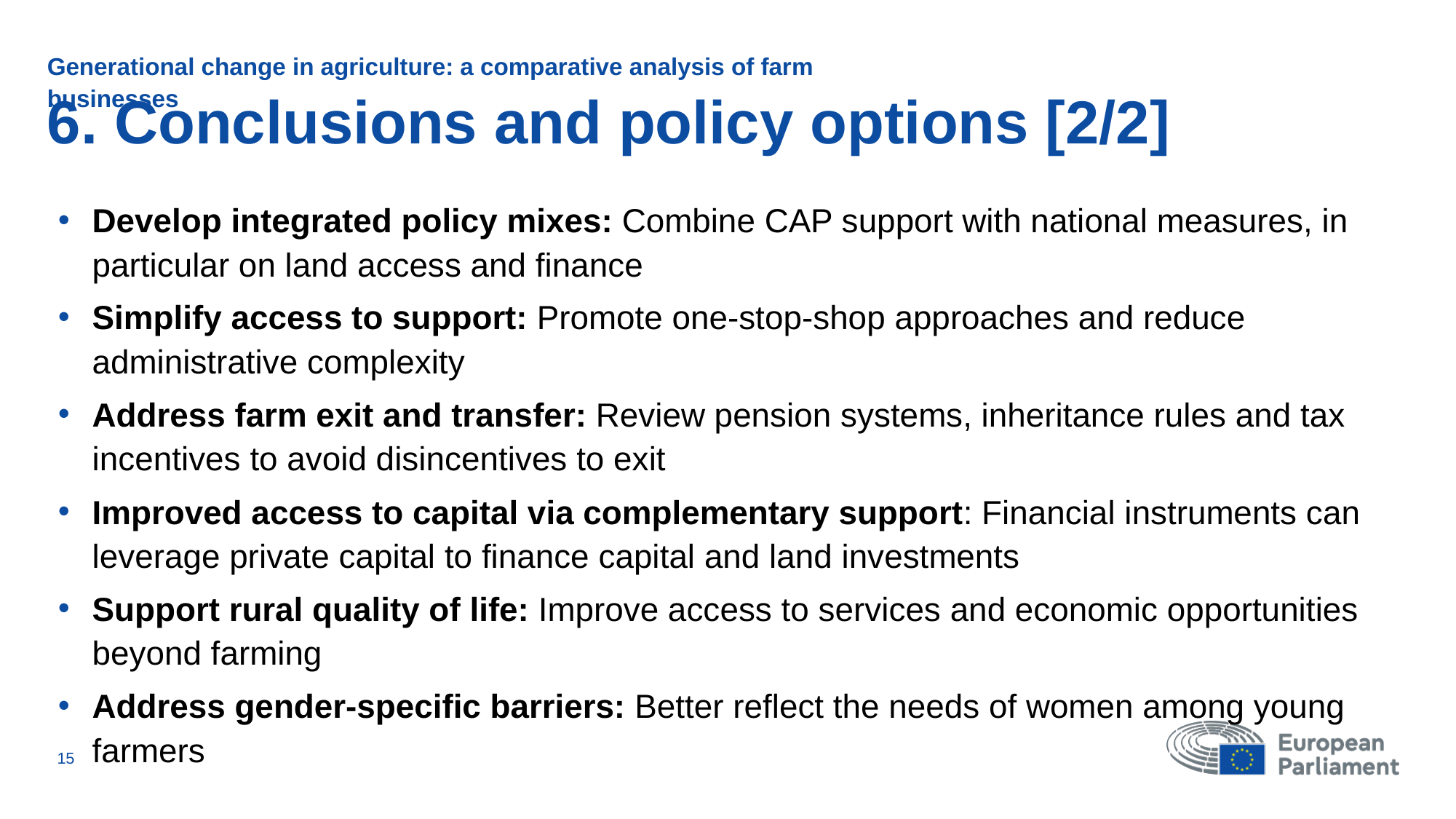

Generational change in agriculture: a comparative analysis of farm businesses

# 6. Conclusions and policy options [2/2]
Develop integrated policy mixes: Combine CAP support with national measures, in particular on land access and finance
Simplify access to support: Promote one-stop-shop approaches and reduce administrative complexity
Address farm exit and transfer: Review pension systems, inheritance rules and tax incentives to avoid disincentives to exit
Improved access to capital via complementary support: Financial instruments can leverage private capital to finance capital and land investments
Support rural quality of life: Improve access to services and economic opportunities beyond farming
Address gender-specific barriers: Better reflect the needs of women among young farmers